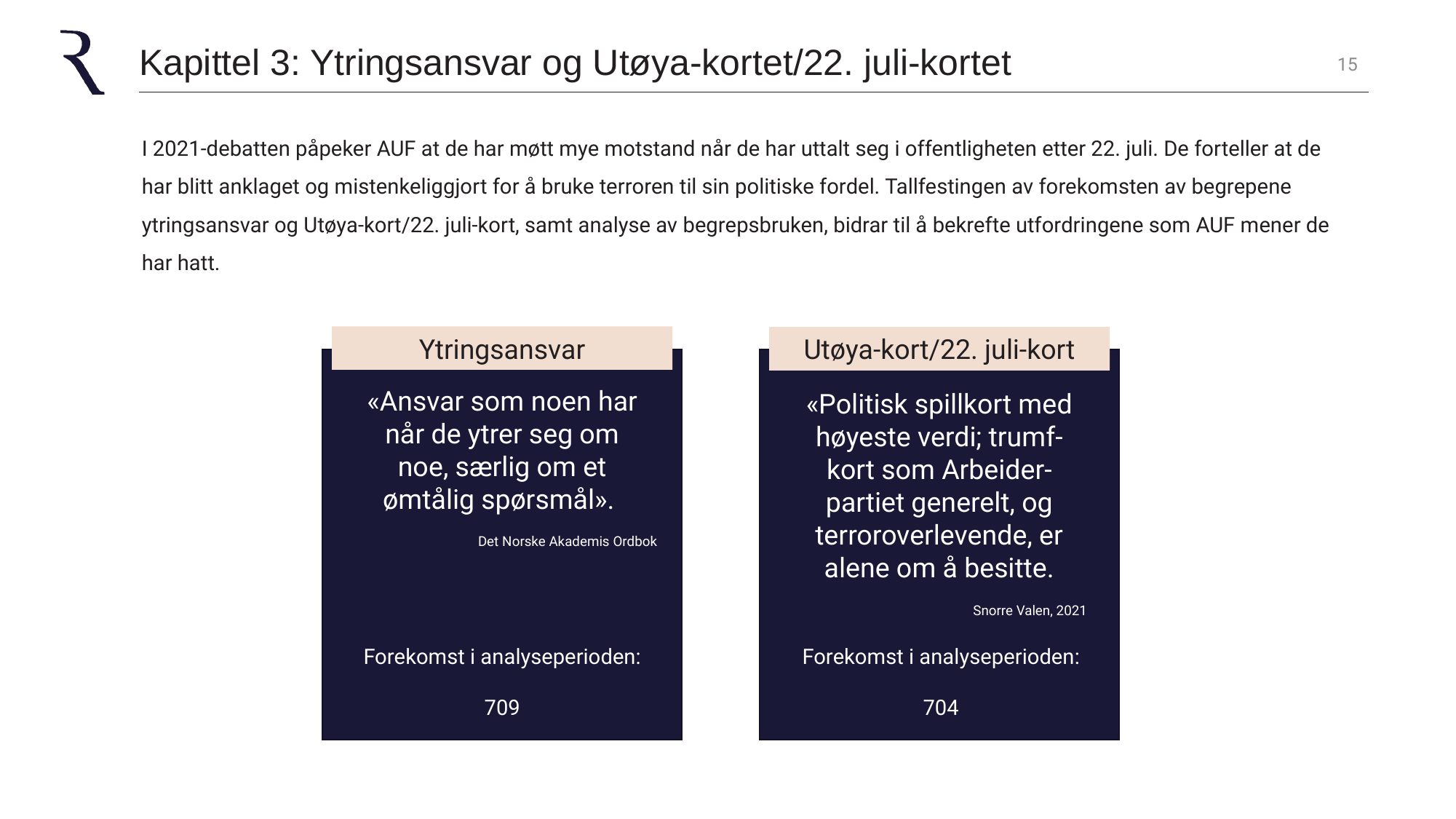

# Kapittel 3: Ytringsansvar og Utøya-kortet/22. juli-kortet
15

I 2021-debatten påpeker AUF at de har møtt mye motstand når de har uttalt seg i offentligheten etter 22. juli. De forteller at de har blitt anklaget og mistenkeliggjort for å bruke terroren til sin politiske fordel. Tallfestingen av forekomsten av begrepene ytringsansvar og Utøya-kort/22. juli-kort, samt analyse av begrepsbruken, bidrar til å bekrefte utfordringene som AUF mener de har hatt.

Ytringsansvar
Utøya-kort/22. juli-kort

«Ansvar som noen har når de ytrer seg om noe, særlig om et ømtålig spørsmål».

«Politisk spillkort med høyeste verdi; trumf-kort som Arbeider-partiet generelt, og terroroverlevende, er alene om å besitte.

Det Norske Akademis Ordbok
Snorre Valen, 2021
Forekomst i analyseperioden:

709
Forekomst i analyseperioden:

704